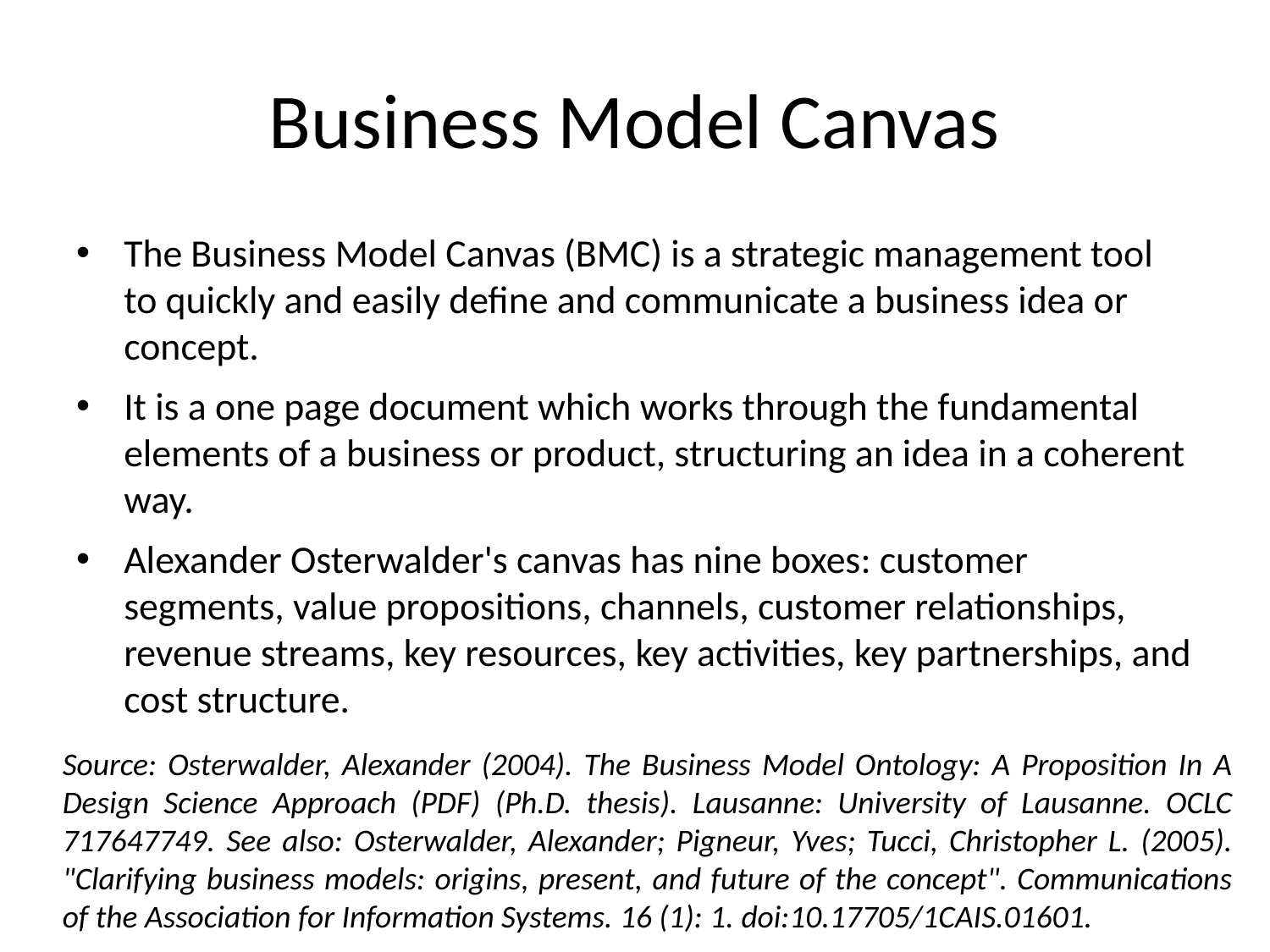

# Business Model Canvas
The Business Model Canvas (BMC) is a strategic management tool to quickly and easily define and communicate a business idea or concept.
It is a one page document which works through the fundamental elements of a business or product, structuring an idea in a coherent way.
Alexander Osterwalder's canvas has nine boxes: customer segments, value propositions, channels, customer relationships, revenue streams, key resources, key activities, key partnerships, and cost structure.
Source: Osterwalder, Alexander (2004). The Business Model Ontology: A Proposition In A Design Science Approach (PDF) (Ph.D. thesis). Lausanne: University of Lausanne. OCLC 717647749. See also: Osterwalder, Alexander; Pigneur, Yves; Tucci, Christopher L. (2005). "Clarifying business models: origins, present, and future of the concept". Communications of the Association for Information Systems. 16 (1): 1. doi:10.17705/1CAIS.01601.